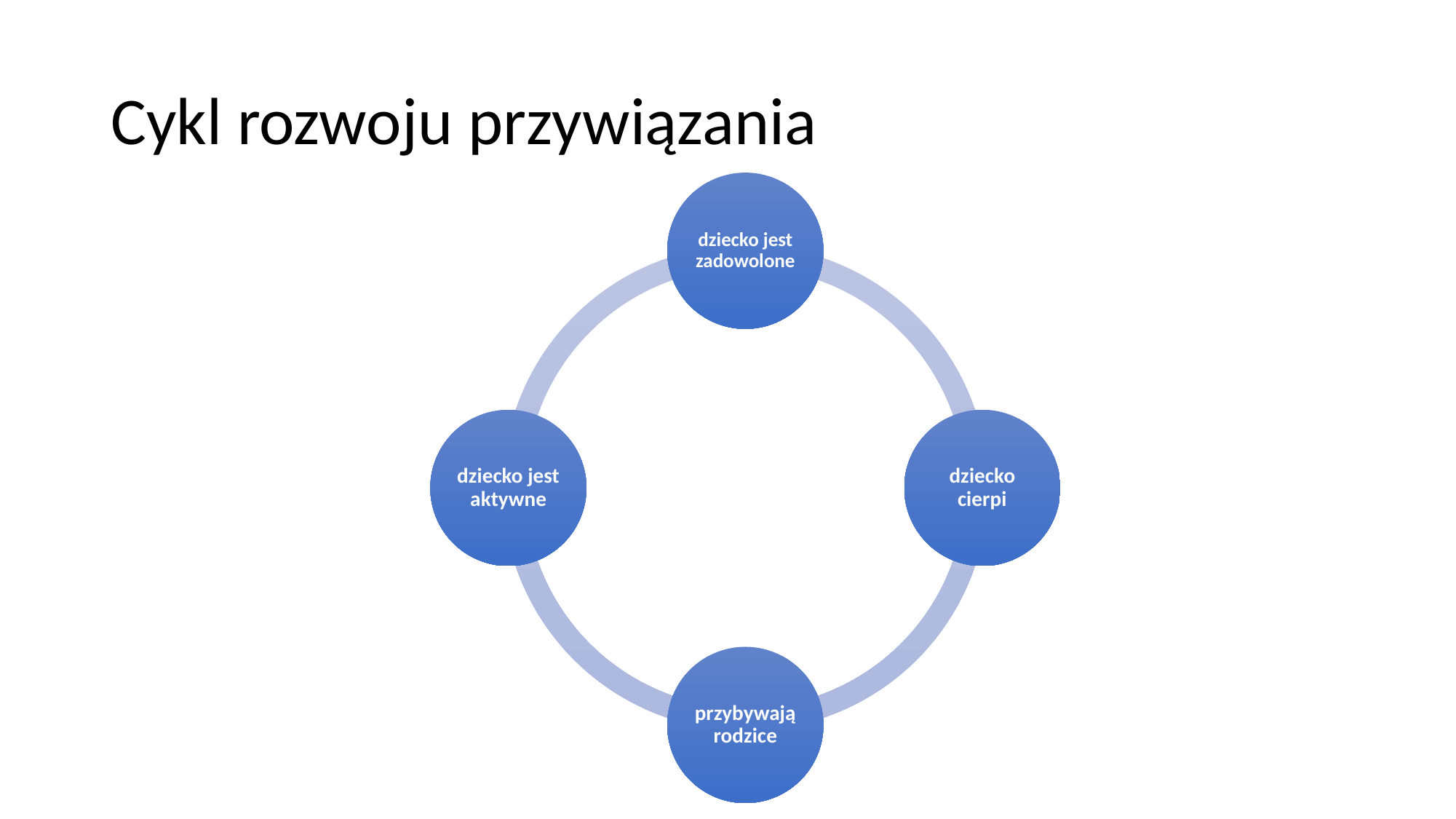

# Cykl rozwoju przywiązania

dziecko jest zadowolone
dziecko cierpi
przybywają rodzice
dziecko jest aktywne